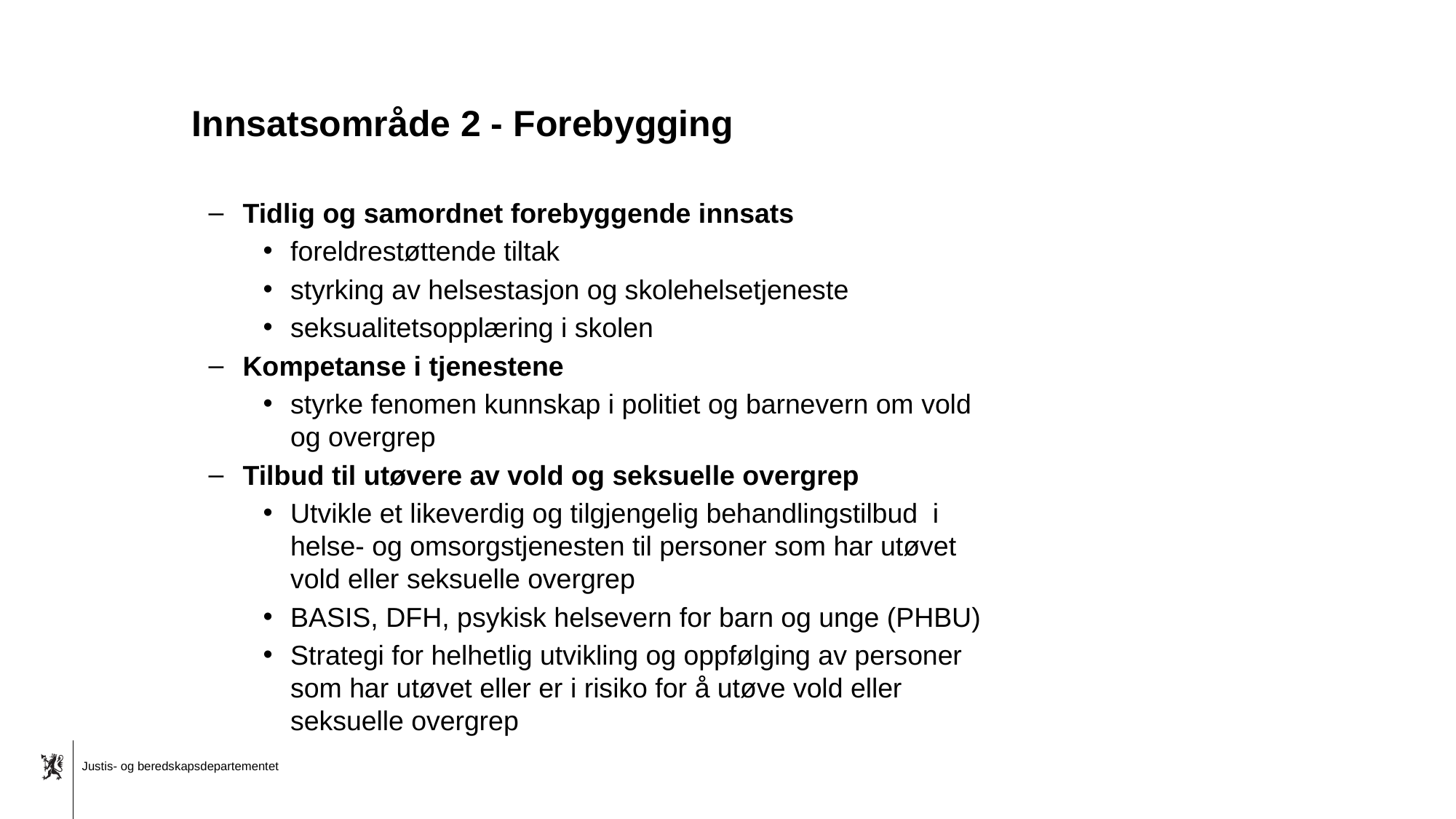

# Innsatsområde 2 - Forebygging
Tidlig og samordnet forebyggende innsats
foreldrestøttende tiltak
styrking av helsestasjon og skolehelsetjeneste
seksualitetsopplæring i skolen
Kompetanse i tjenestene
styrke fenomen kunnskap i politiet og barnevern om vold og overgrep
Tilbud til utøvere av vold og seksuelle overgrep
Utvikle et likeverdig og tilgjengelig behandlingstilbud  i helse- og omsorgstjenesten til personer som har utøvet vold eller seksuelle overgrep
BASIS, DFH, psykisk helsevern for barn og unge (PHBU)
Strategi for helhetlig utvikling og oppfølging av personer som har utøvet eller er i risiko for å utøve vold eller seksuelle overgrep